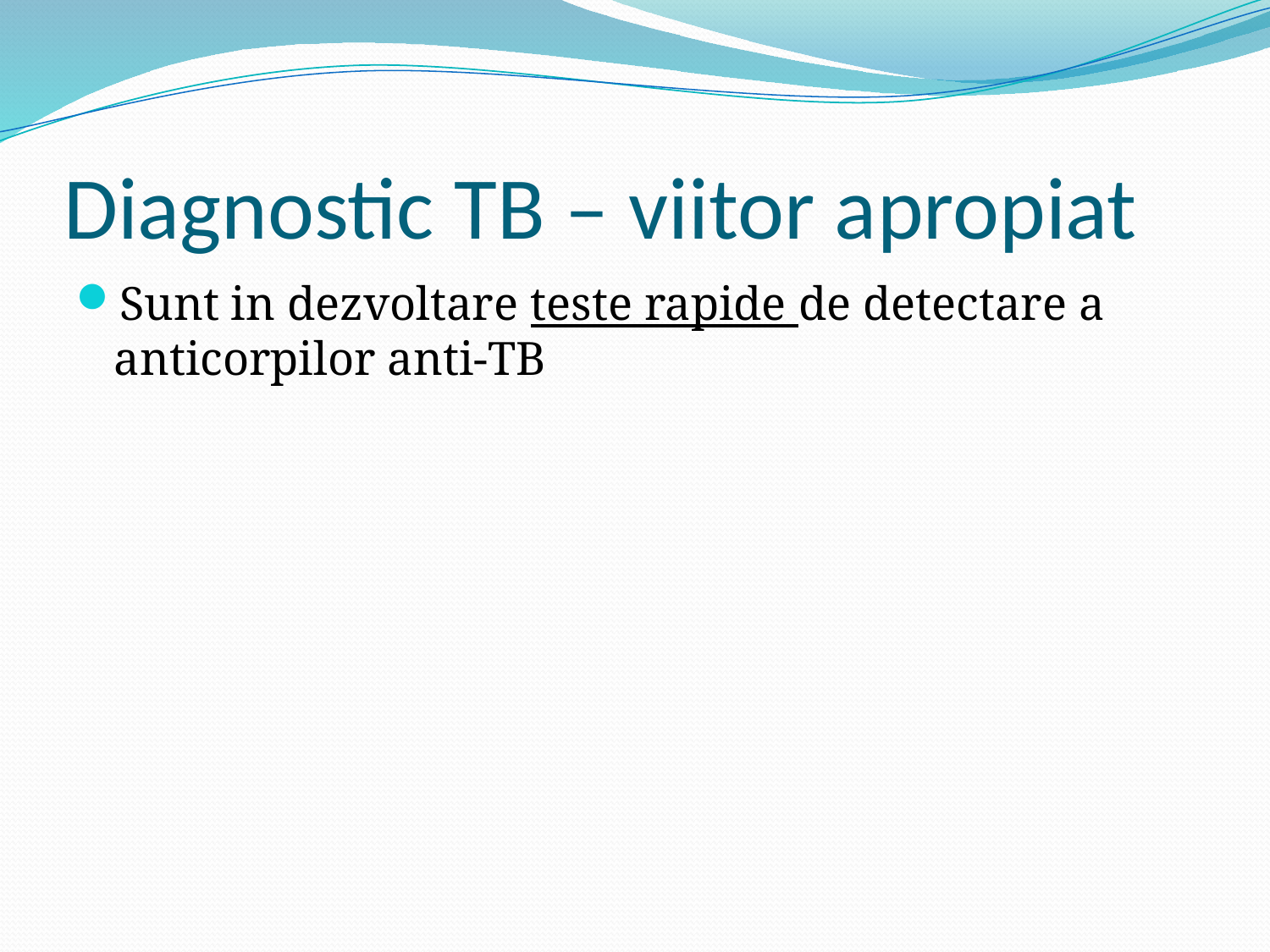

# Diagnostic TB – viitor apropiat
Sunt in dezvoltare teste rapide de detectare a anticorpilor anti-TB